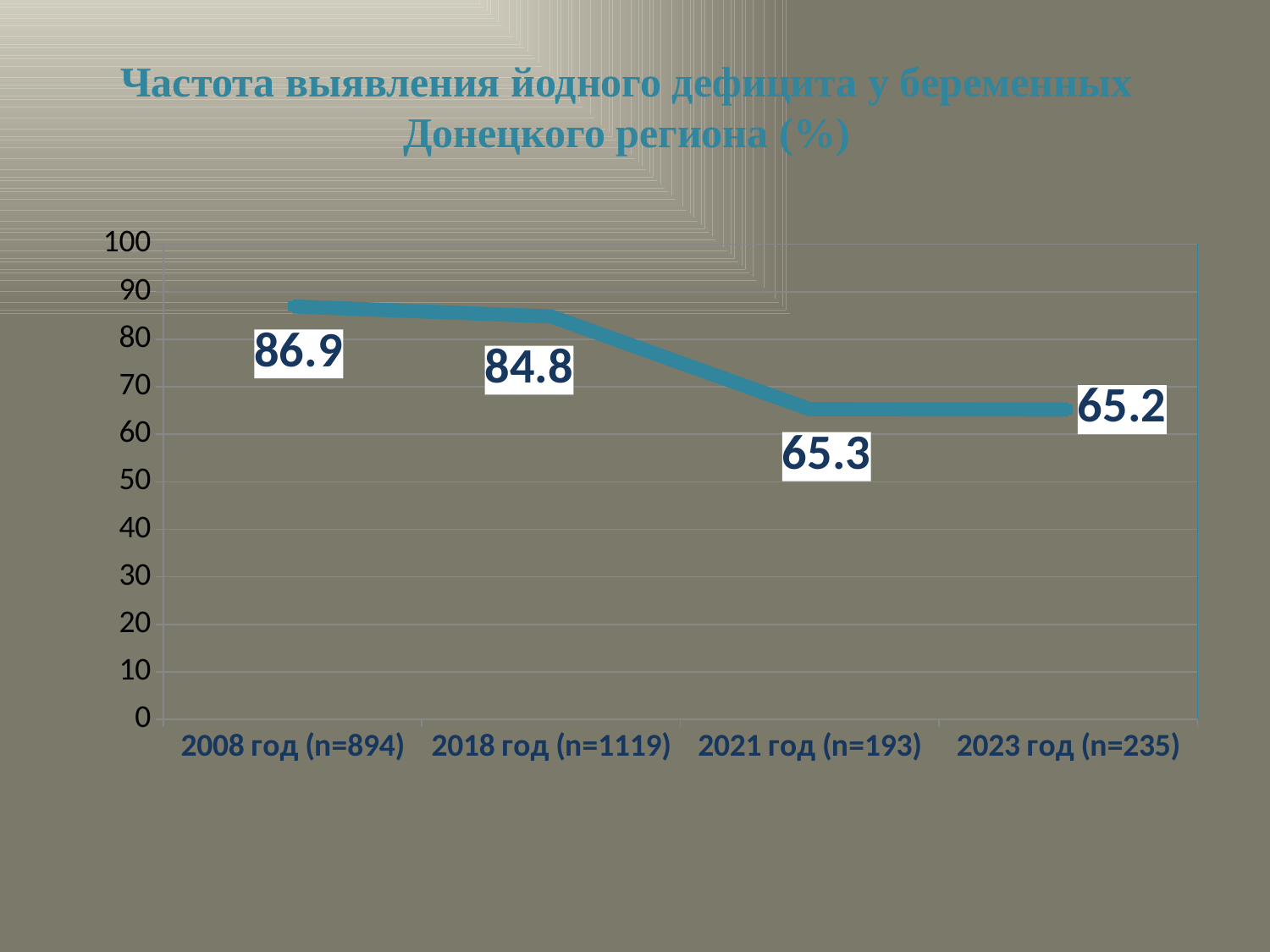

# Частота выявления йодного дефицита у беременных Донецкого региона (%)

### Chart

| Category | Ряд 1 |
|---|---|
| 2008 год (n=894) | 86.9 |
| 2018 год (n=1119) | 84.8 |
| 2021 год (n=193) | 65.3 |
| 2023 год (n=235) | 65.2 |